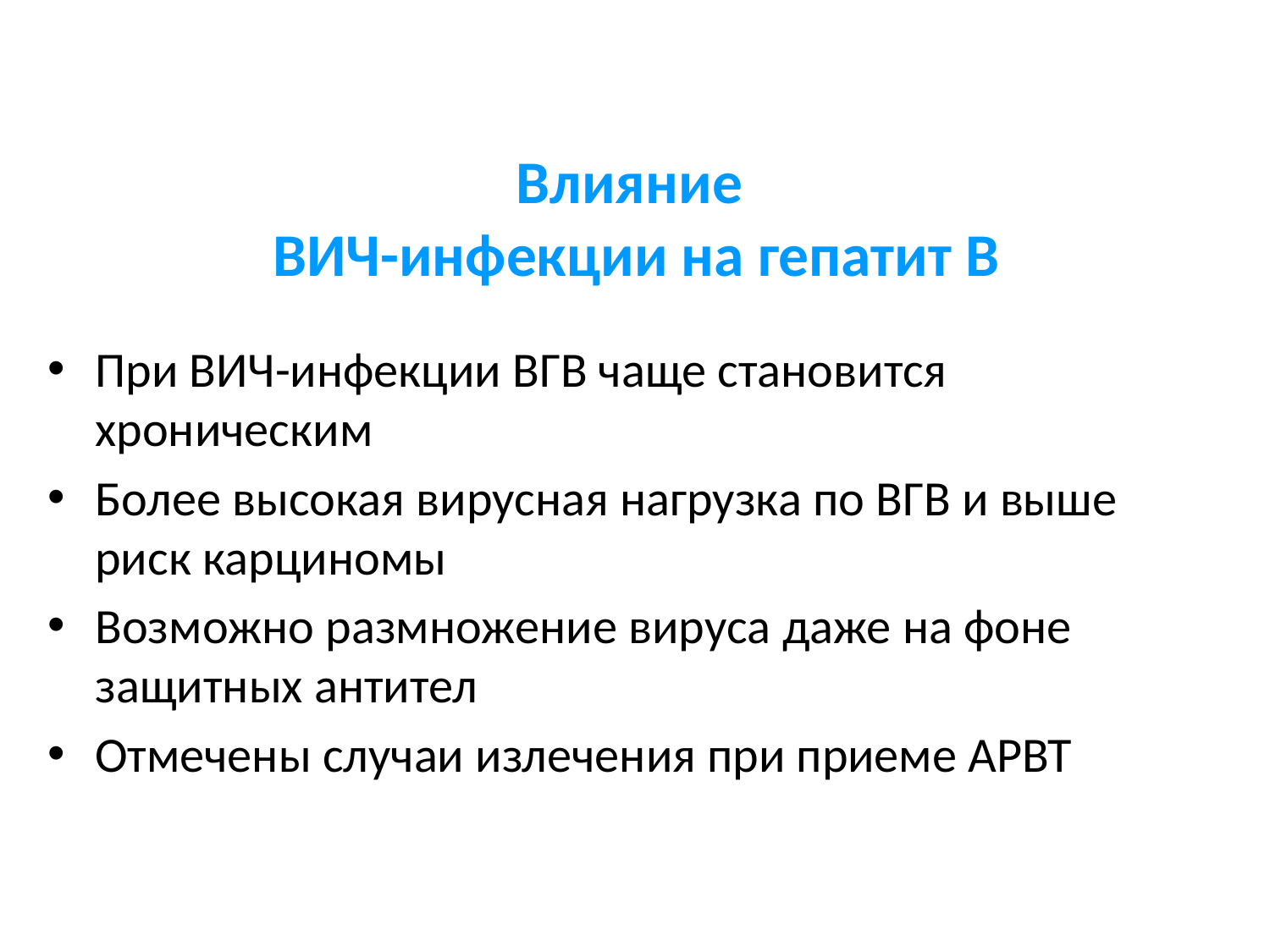

# Влияние ВИЧ-инфекции на гепатит В
При ВИЧ-инфекции ВГВ чаще становится хроническим
Более высокая вирусная нагрузка по ВГВ и выше риск карциномы
Возможно размножение вируса даже на фоне защитных антител
Отмечены случаи излечения при приеме АРВТ